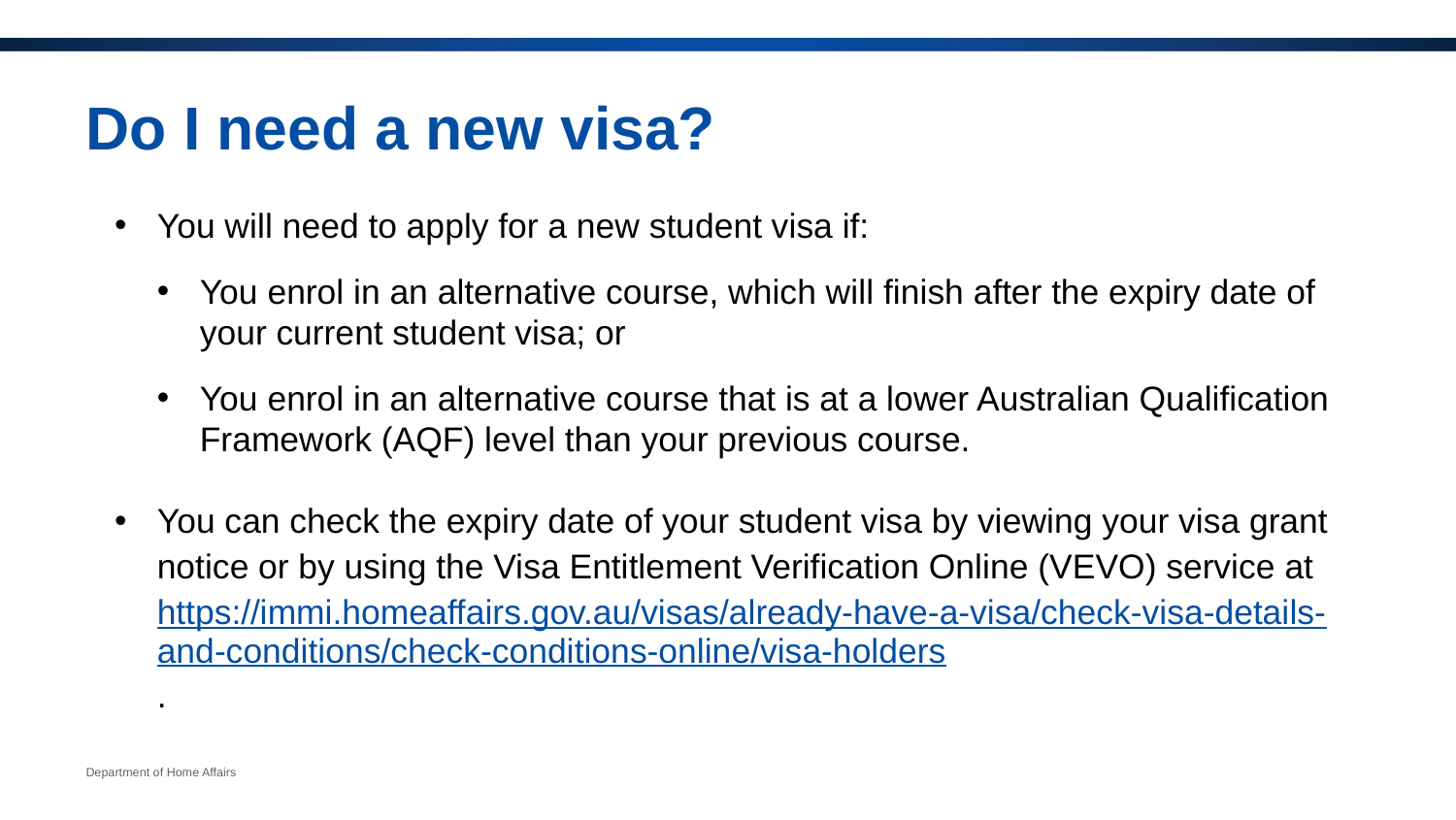

# Do I need a new visa?
You will need to apply for a new student visa if:
You enrol in an alternative course, which will finish after the expiry date of your current student visa; or
You enrol in an alternative course that is at a lower Australian Qualification Framework (AQF) level than your previous course.
You can check the expiry date of your student visa by viewing your visa grant notice or by using the Visa Entitlement Verification Online (VEVO) service at https://immi.homeaffairs.gov.au/visas/already-have-a-visa/check-visa-details-and-conditions/check-conditions-online/visa-holders.